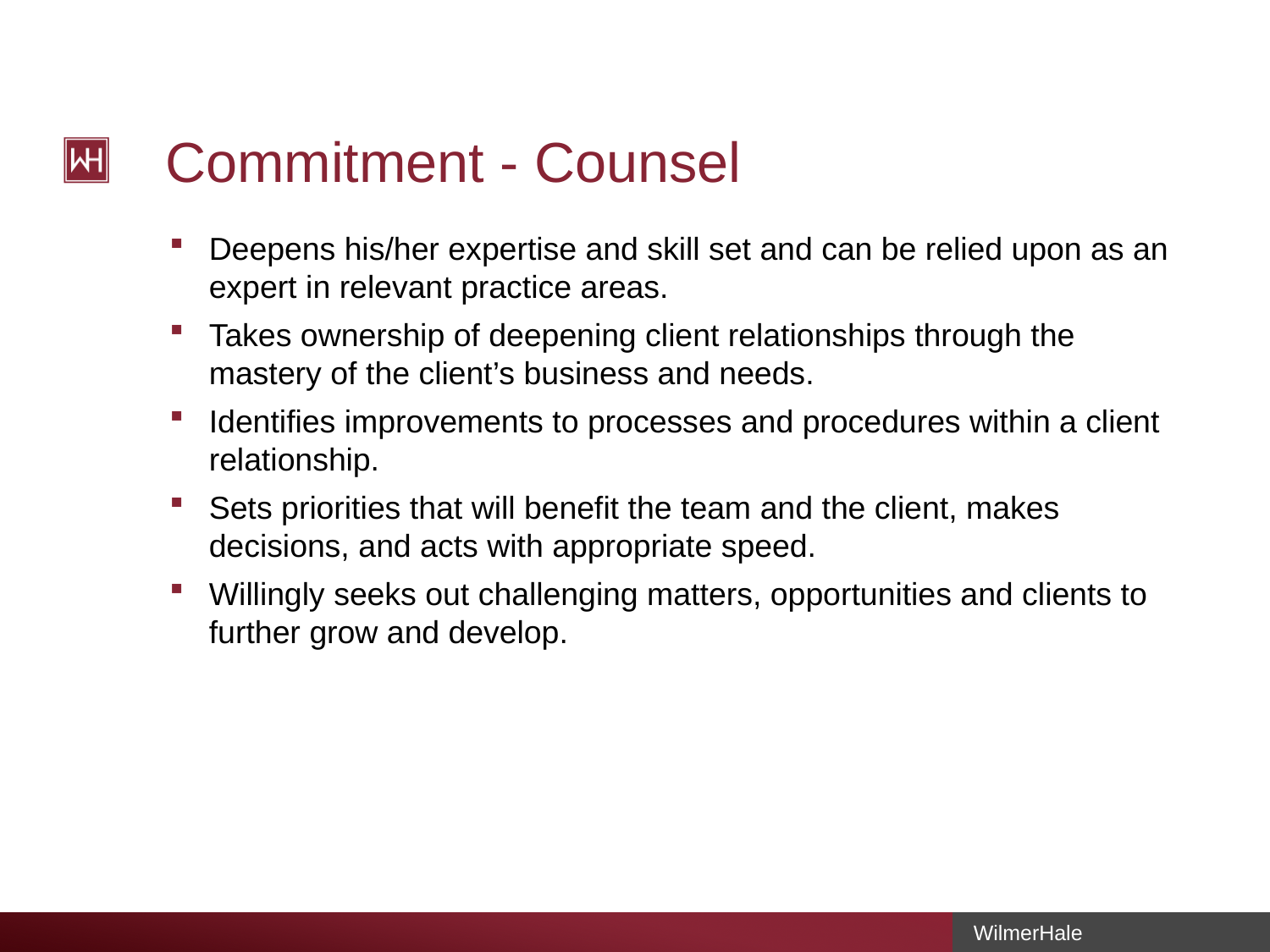

# Commitment - Counsel
Deepens his/her expertise and skill set and can be relied upon as an expert in relevant practice areas.
Takes ownership of deepening client relationships through the mastery of the client’s business and needs.
Identifies improvements to processes and procedures within a client relationship.
Sets priorities that will benefit the team and the client, makes decisions, and acts with appropriate speed.
Willingly seeks out challenging matters, opportunities and clients to further grow and develop.